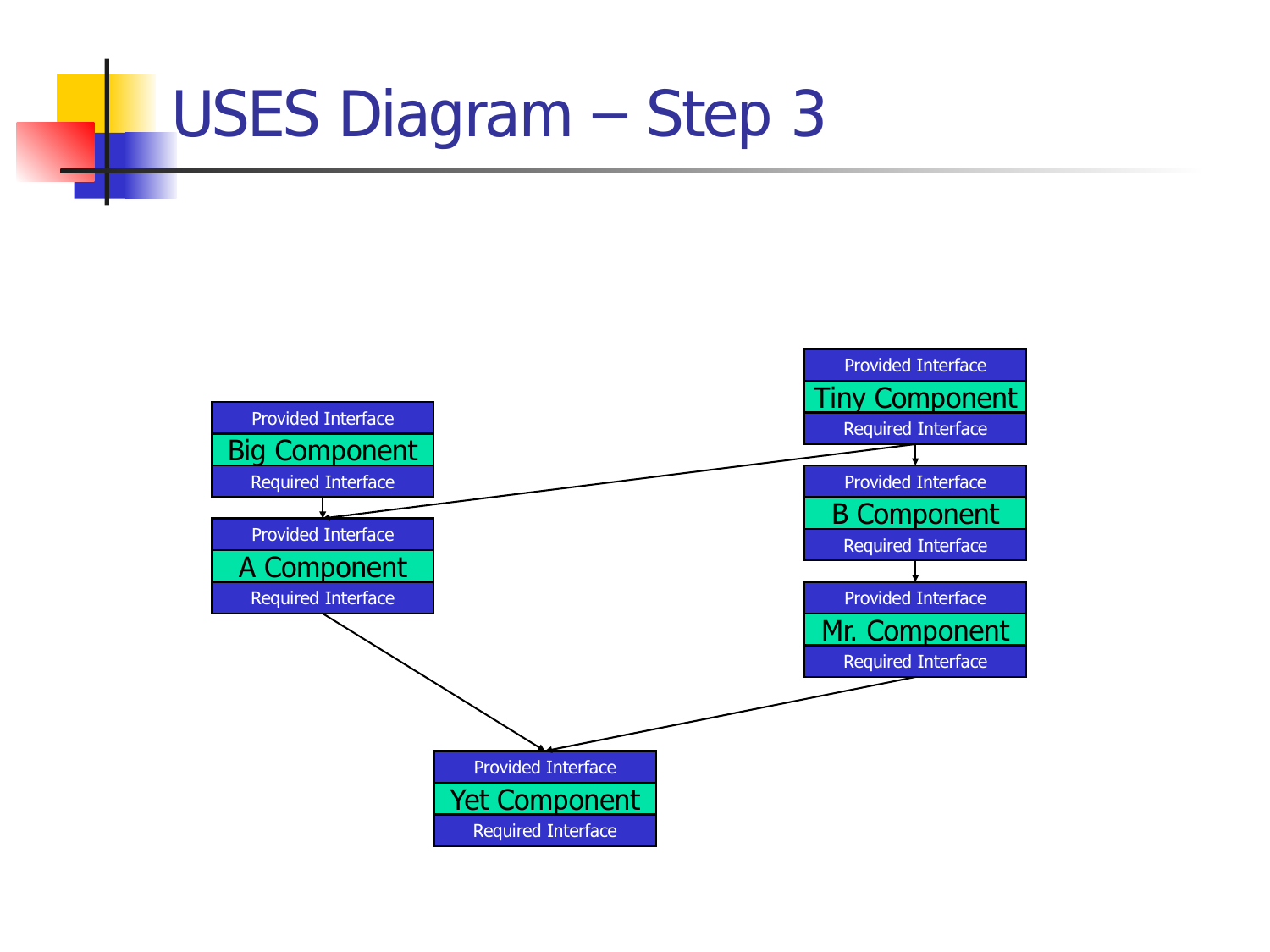

# USES Diagram – Step 3
Provided Interface
Tiny Component
Provided Interface
Big Component
Required Interface
Required Interface
Provided Interface
B Component
Required Interface
Provided Interface
A Component
Required Interface
Provided Interface
Mr. Component
Required Interface
Provided Interface
Yet Component
Required Interface